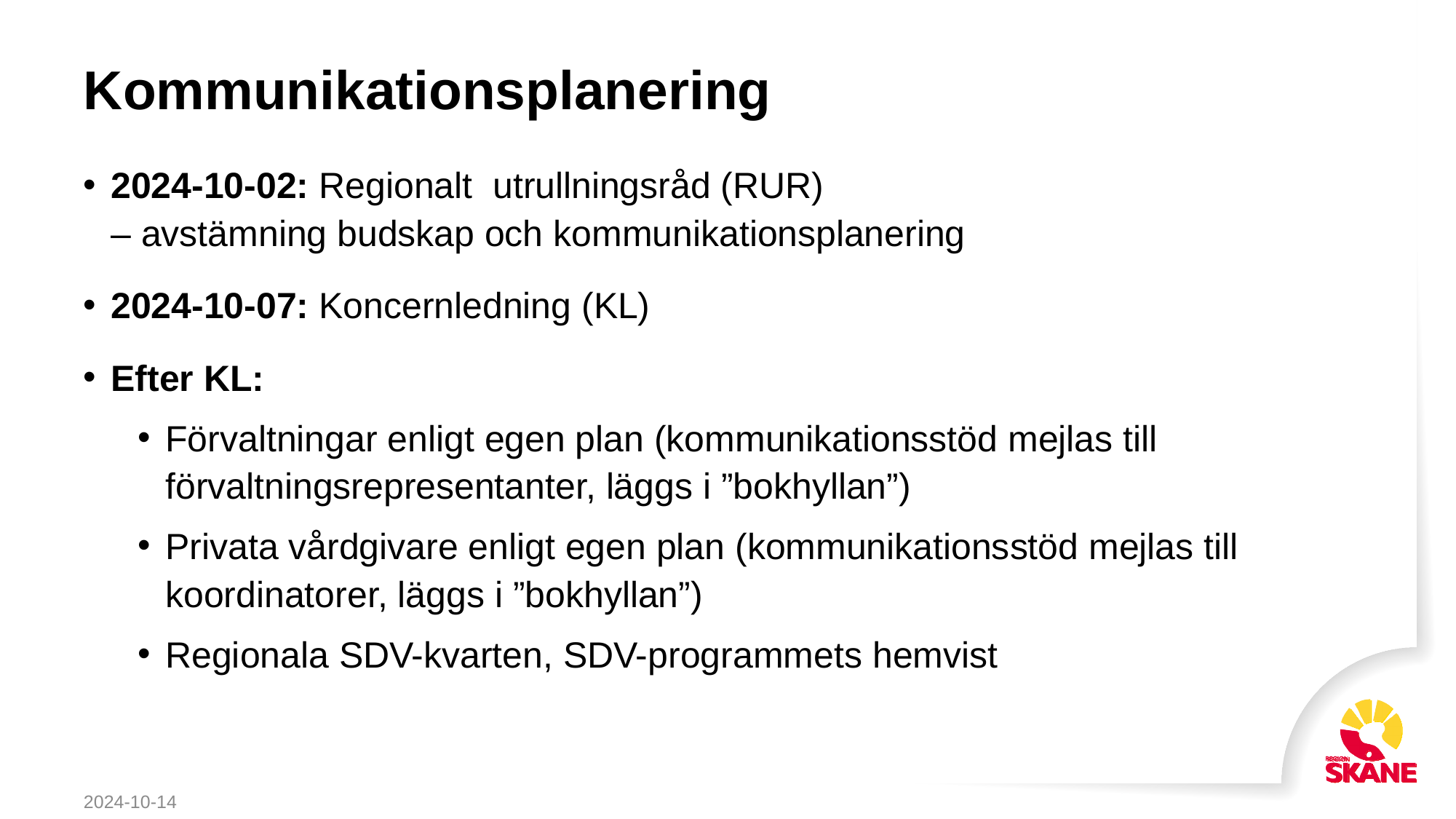

# Kommunikationsplanering
2024-10-02: Regionalt  utrullningsråd (RUR)
– avstämning budskap och kommunikationsplanering
2024-10-07: Koncernledning (KL)
Efter KL:
Förvaltningar enligt egen plan (kommunikationsstöd mejlas till förvaltningsrepresentanter, läggs i ”bokhyllan”)
Privata vårdgivare enligt egen plan (kommunikationsstöd mejlas till koordinatorer, läggs i ”bokhyllan”)
Regionala SDV-kvarten, SDV-programmets hemvist
2024-10-14